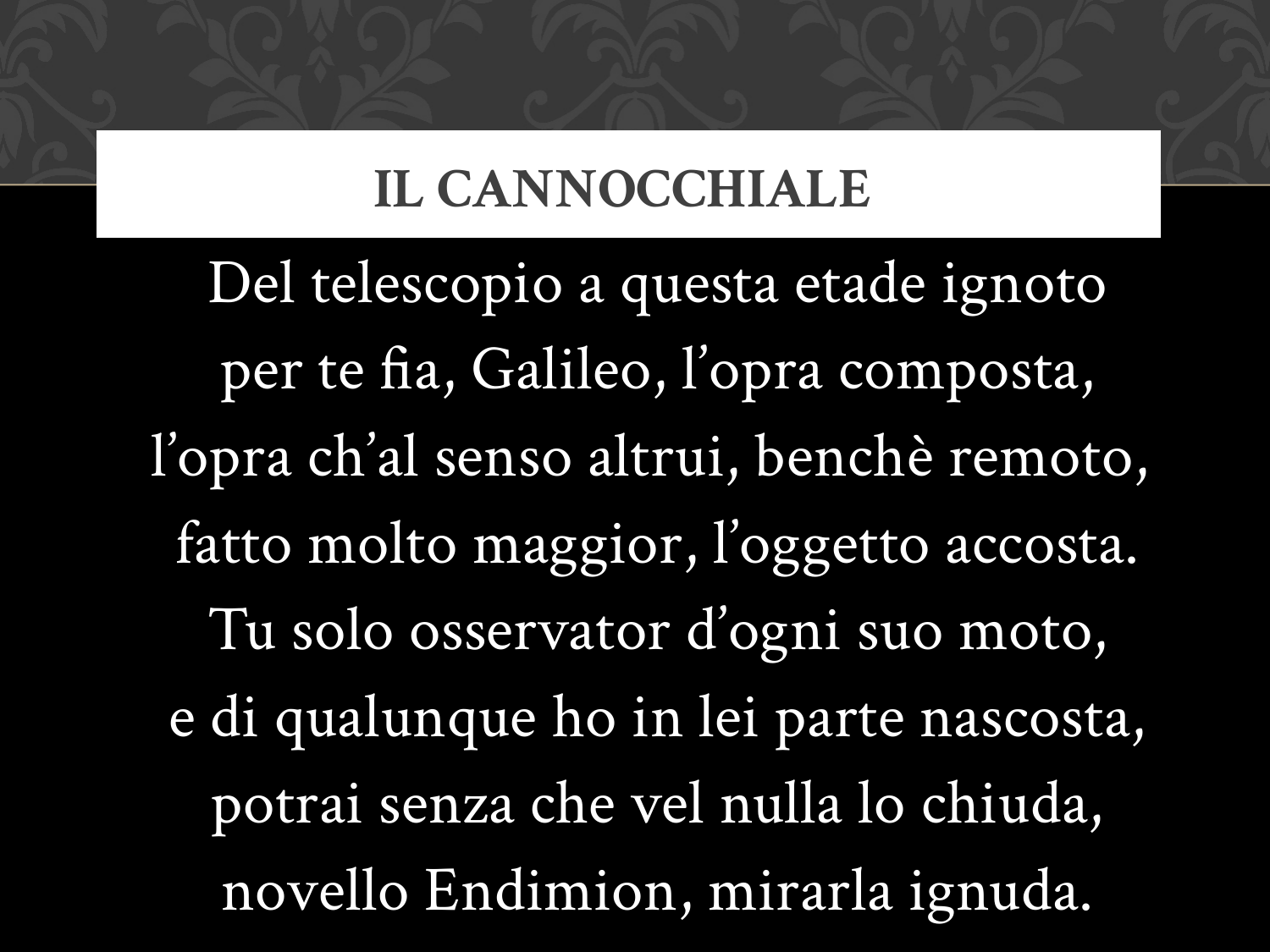

# Il cannocchiale
Del telescopio a questa etade ignoto
per te fia, Galileo, l’opra composta,
l’opra ch’al senso altrui, benchè remoto,
fatto molto maggior, l’oggetto accosta.
Tu solo osservator d’ogni suo moto,
e di qualunque ho in lei parte nascosta,
potrai senza che vel nulla lo chiuda,
novello Endimion, mirarla ignuda.